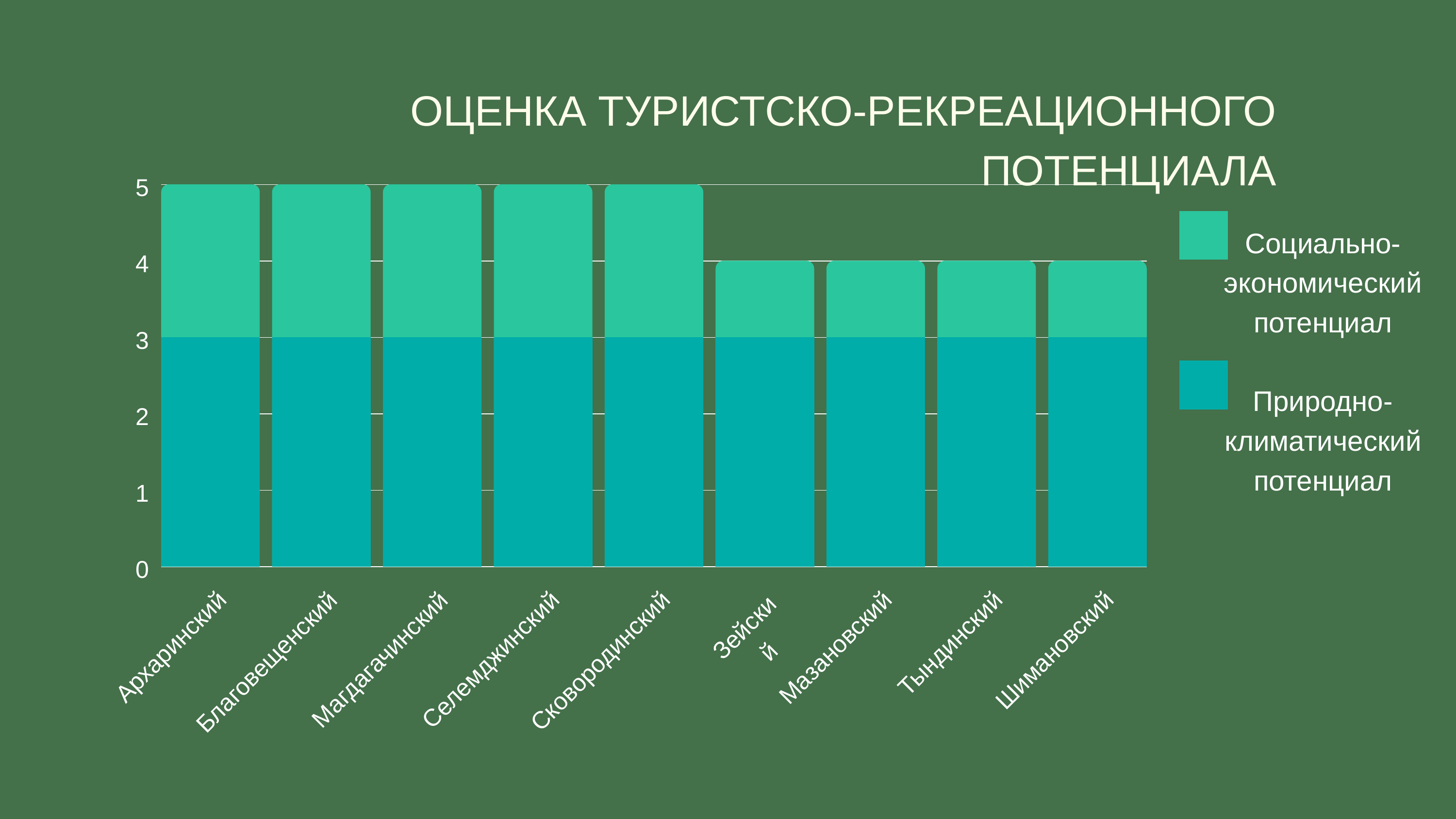

ОЦЕНКА ТУРИСТСКО-РЕКРЕАЦИОННОГО ПОТЕНЦИАЛА
5

4
3
2
1
0
Зейский
Тындинский
Архаринский
Мазановский
Шимановский
Магдагачинский
Селемджинский
Сковородинский
Благовещенский

Социально-экономический
потенциал

Природно-климатический
потенциал